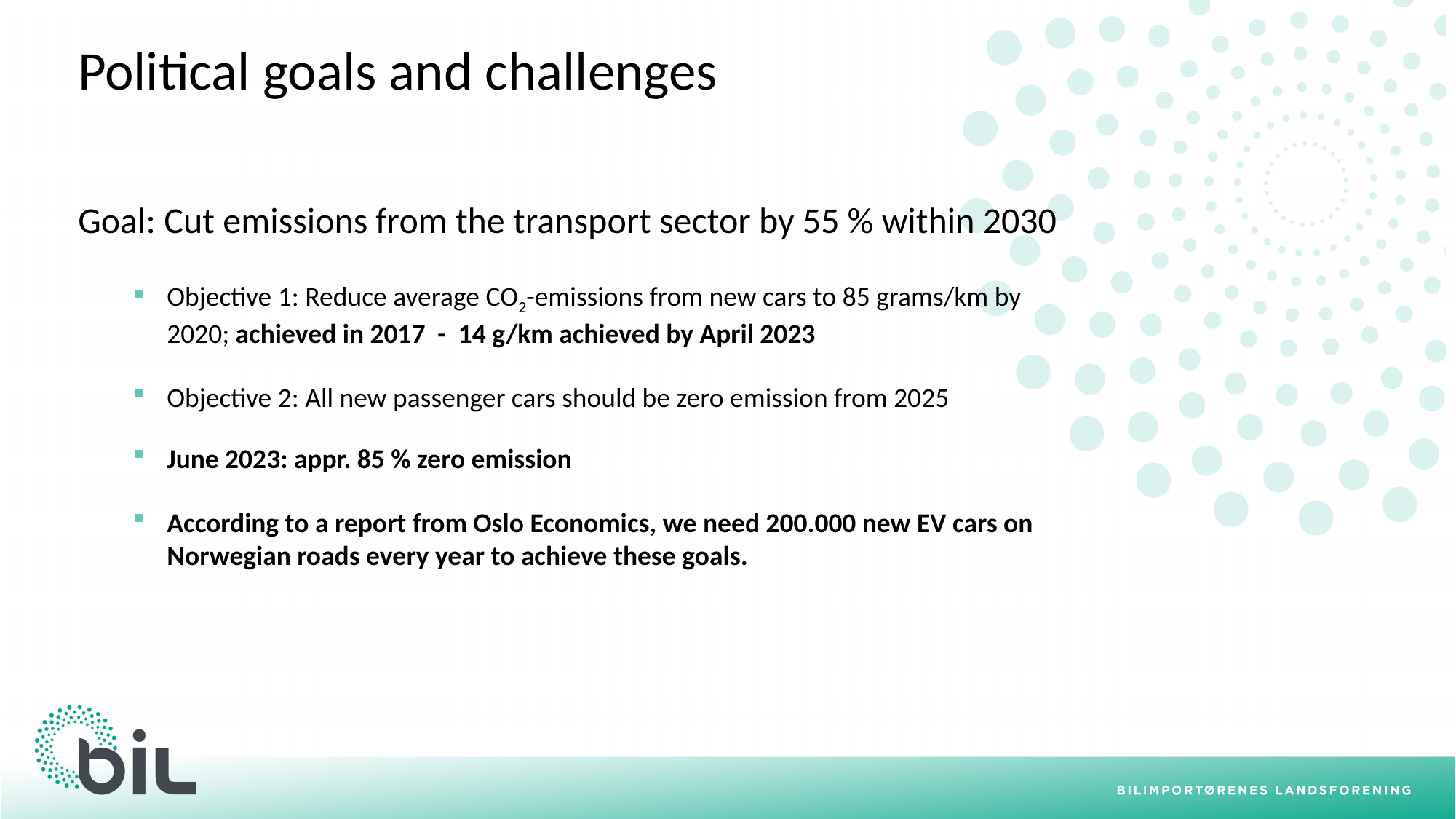

Political goals and challenges
Goal: Cut emissions from the transport sector by 55 % within 2030
Objective 1: Reduce average CO2-emissions from new cars to 85 grams/km by 2020; achieved in 2017  -  14 g/km achieved by April 2023

Objective 2: All new passenger cars should be zero emission from 2025

June 2023: appr. 85 % zero emission

According to a report from Oslo Economics, we need 200.000 new EV cars on Norwegian roads every year to achieve these goals.